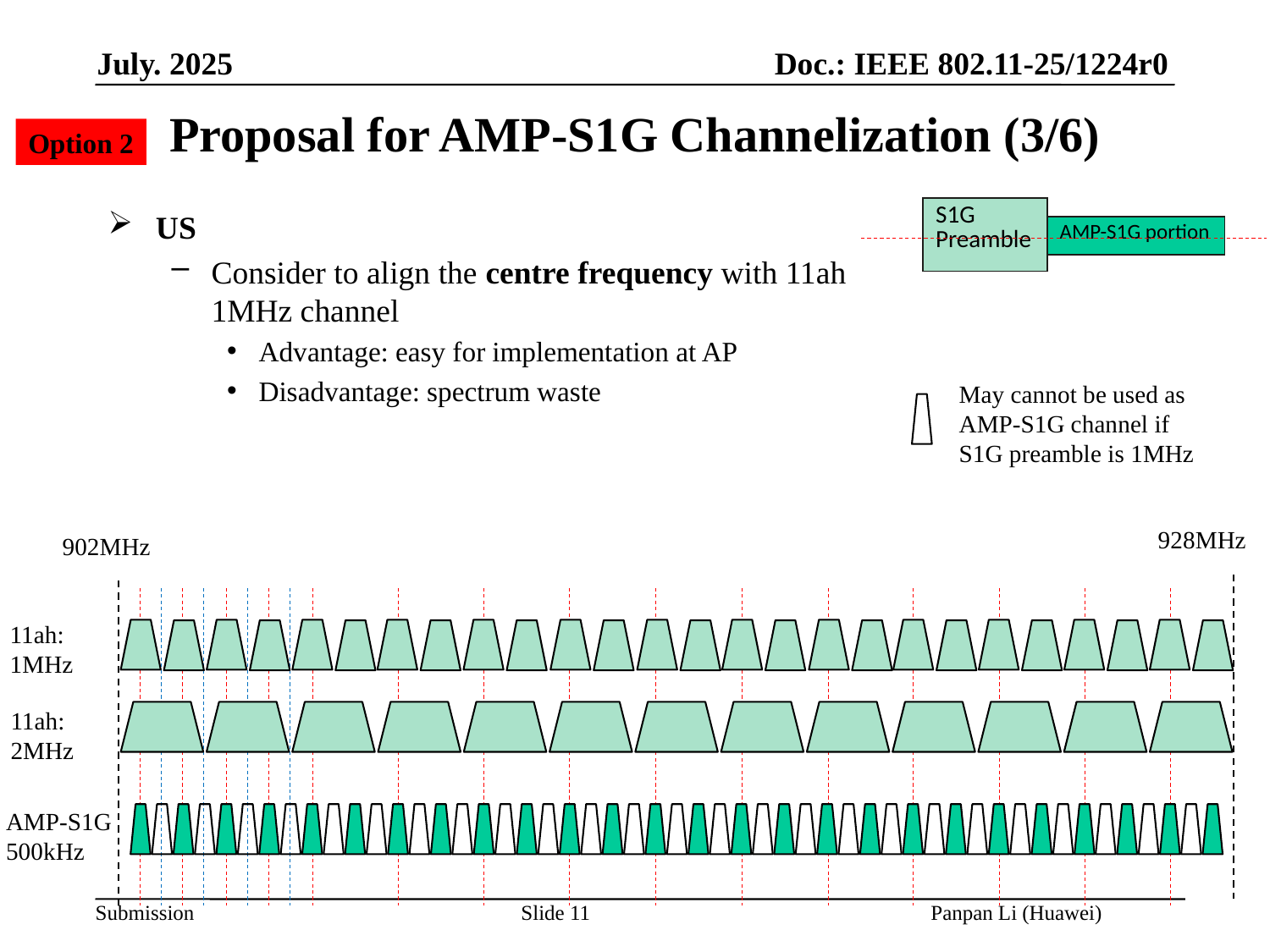

# Proposal for AMP-S1G Channelization (3/6)
Option 2
| S1G Preamble |
| --- |
US
Consider to align the centre frequency with 11ah 1MHz channel
Advantage: easy for implementation at AP
Disadvantage: spectrum waste

| AMP-S1G portion |
| --- |
May cannot be used as AMP-S1G channel if S1G preamble is 1MHz

928MHz
902MHz
11ah: 1MHz

11ah: 2MHz

AMP-S1G 500kHz

Slide 11
Panpan Li (Huawei)